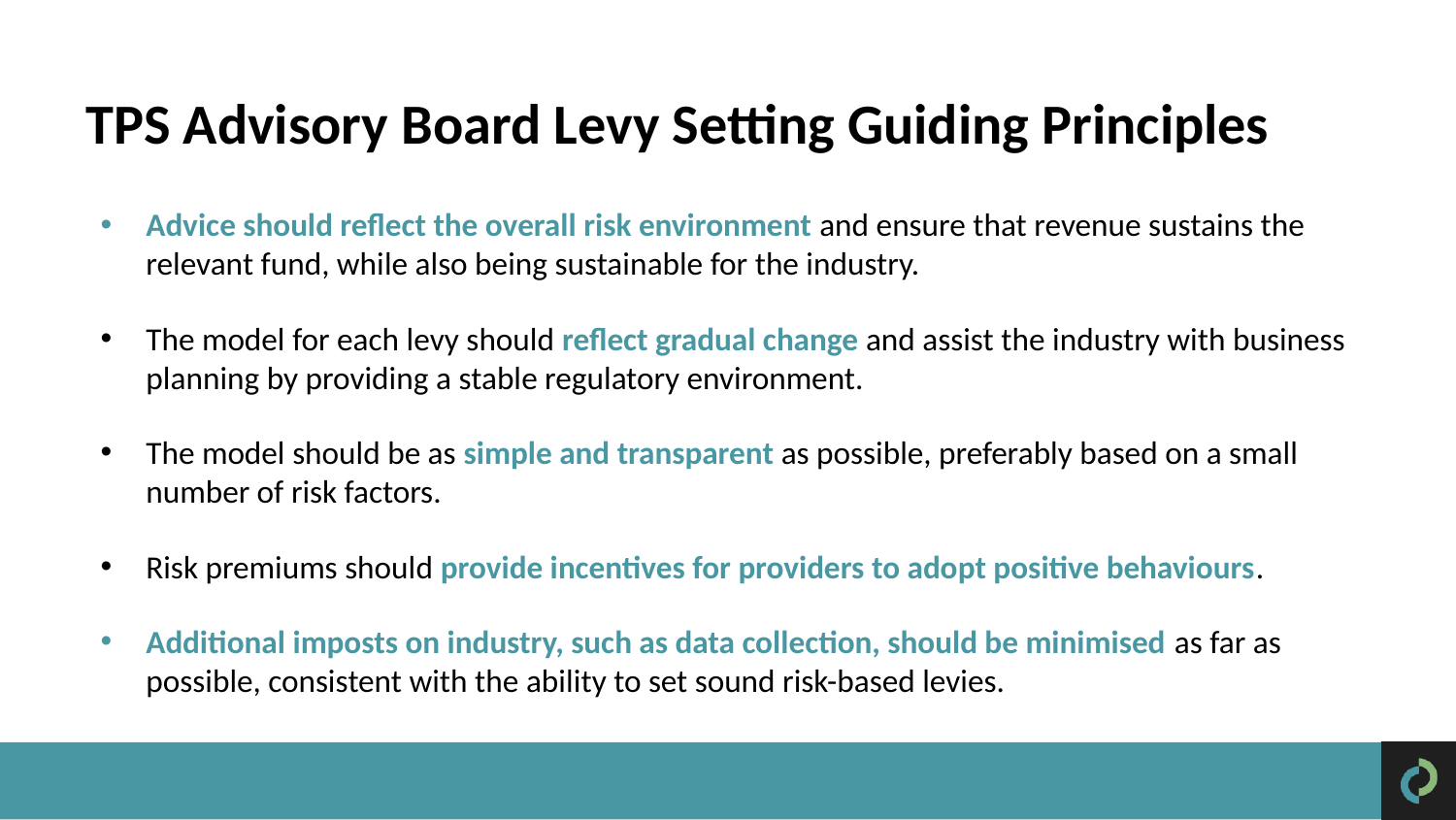

TPS Advisory Board Levy Setting Guiding Principles
Advice should reflect the overall risk environment and ensure that revenue sustains the relevant fund, while also being sustainable for the industry.
The model for each levy should reflect gradual change and assist the industry with business planning by providing a stable regulatory environment.
The model should be as simple and transparent as possible, preferably based on a small number of risk factors.
Risk premiums should provide incentives for providers to adopt positive behaviours.
Additional imposts on industry, such as data collection, should be minimised as far as possible, consistent with the ability to set sound risk-based levies.